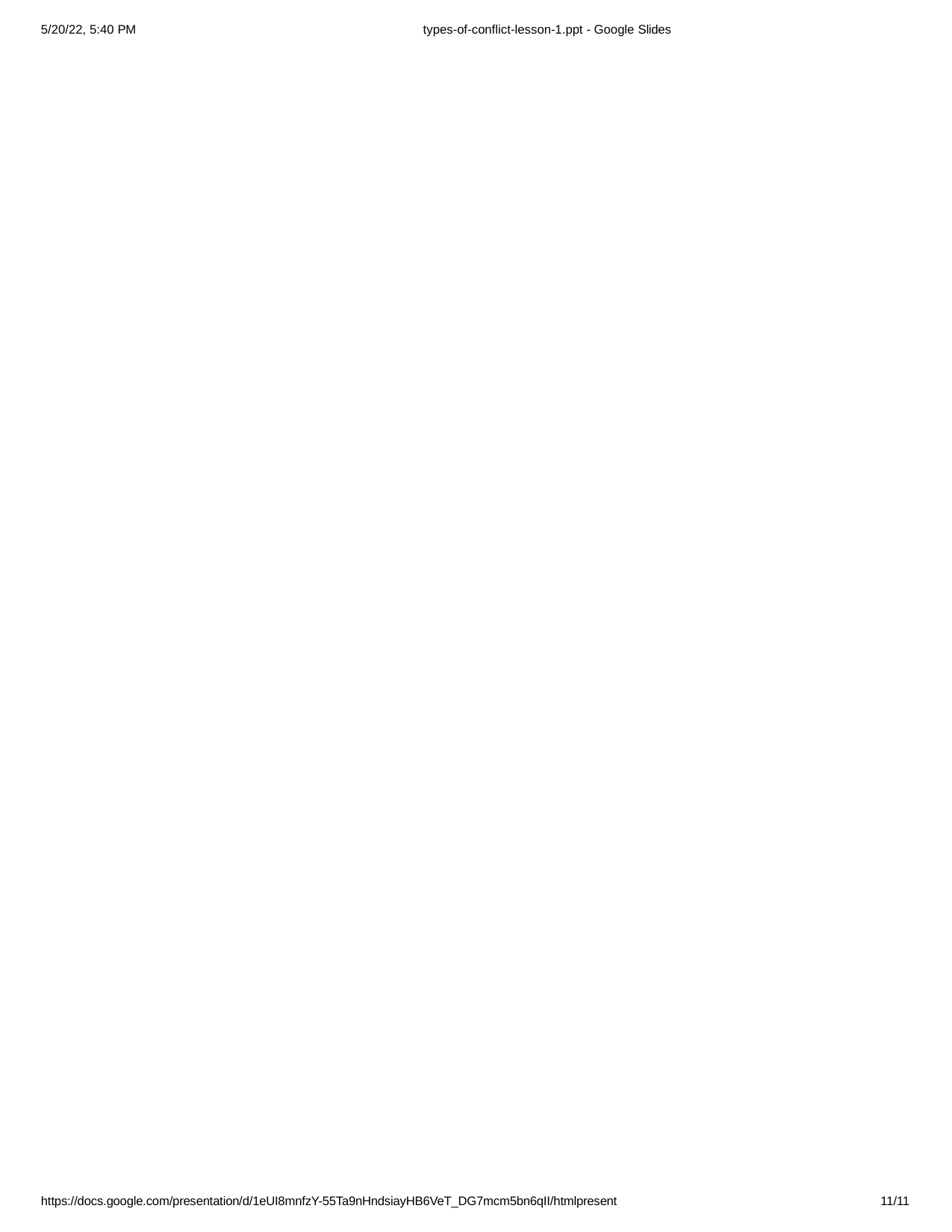

5/20/22, 5:40 PM
types-of-conflict-lesson-1.ppt - Google Slides
https://docs.google.com/presentation/d/1eUI8mnfzY-55Ta9nHndsiayHB6VeT_DG7mcm5bn6qII/htmlpresent
11/11